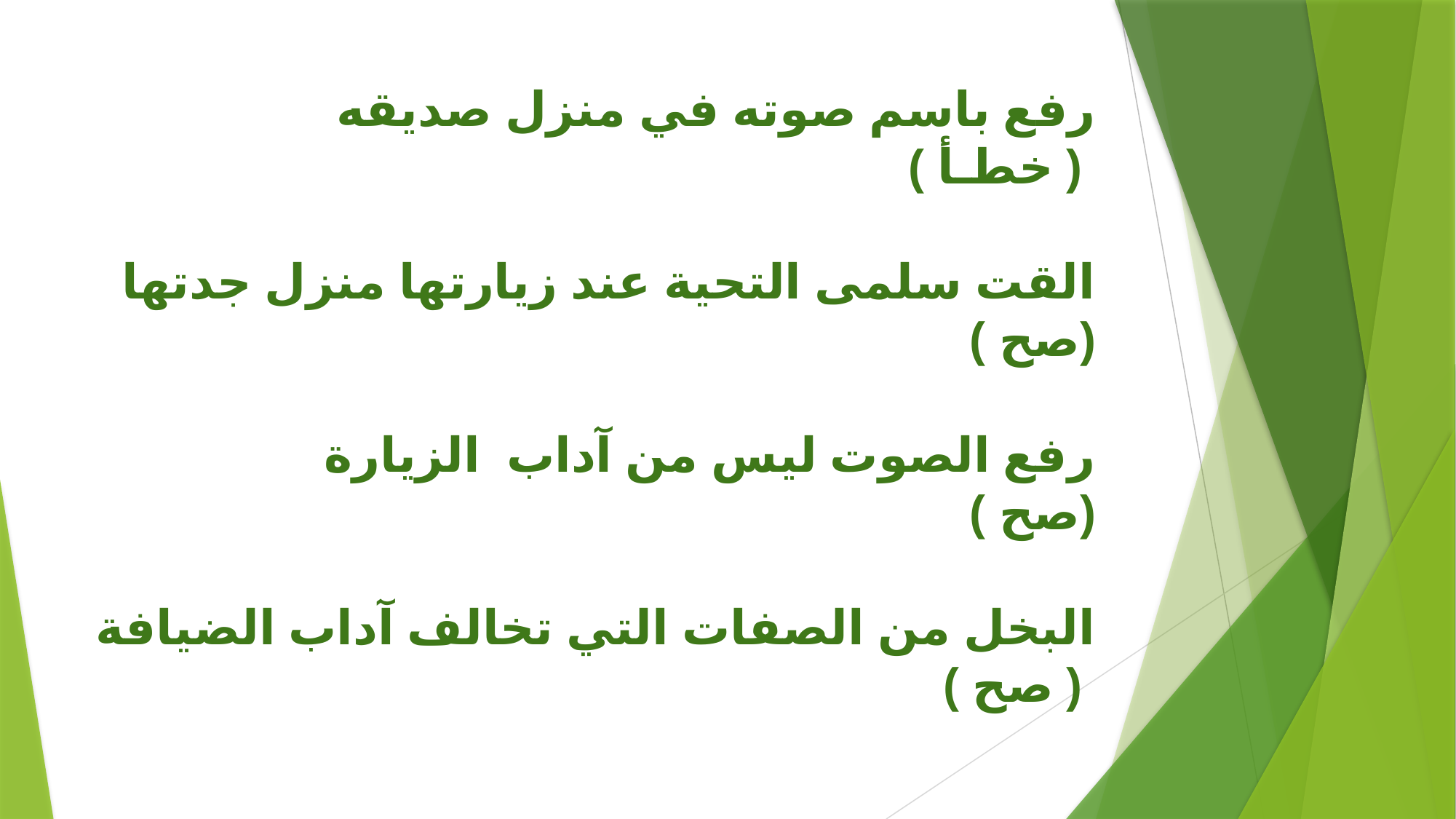

# رفع باسم صوته في منزل صديقه ( خطـأ ) القت سلمى التحية عند زيارتها منزل جدتها (صح ) رفع الصوت ليس من آداب  الزيارة (صح ) البخل من الصفات التي تخالف آداب الضيافة ( صح )